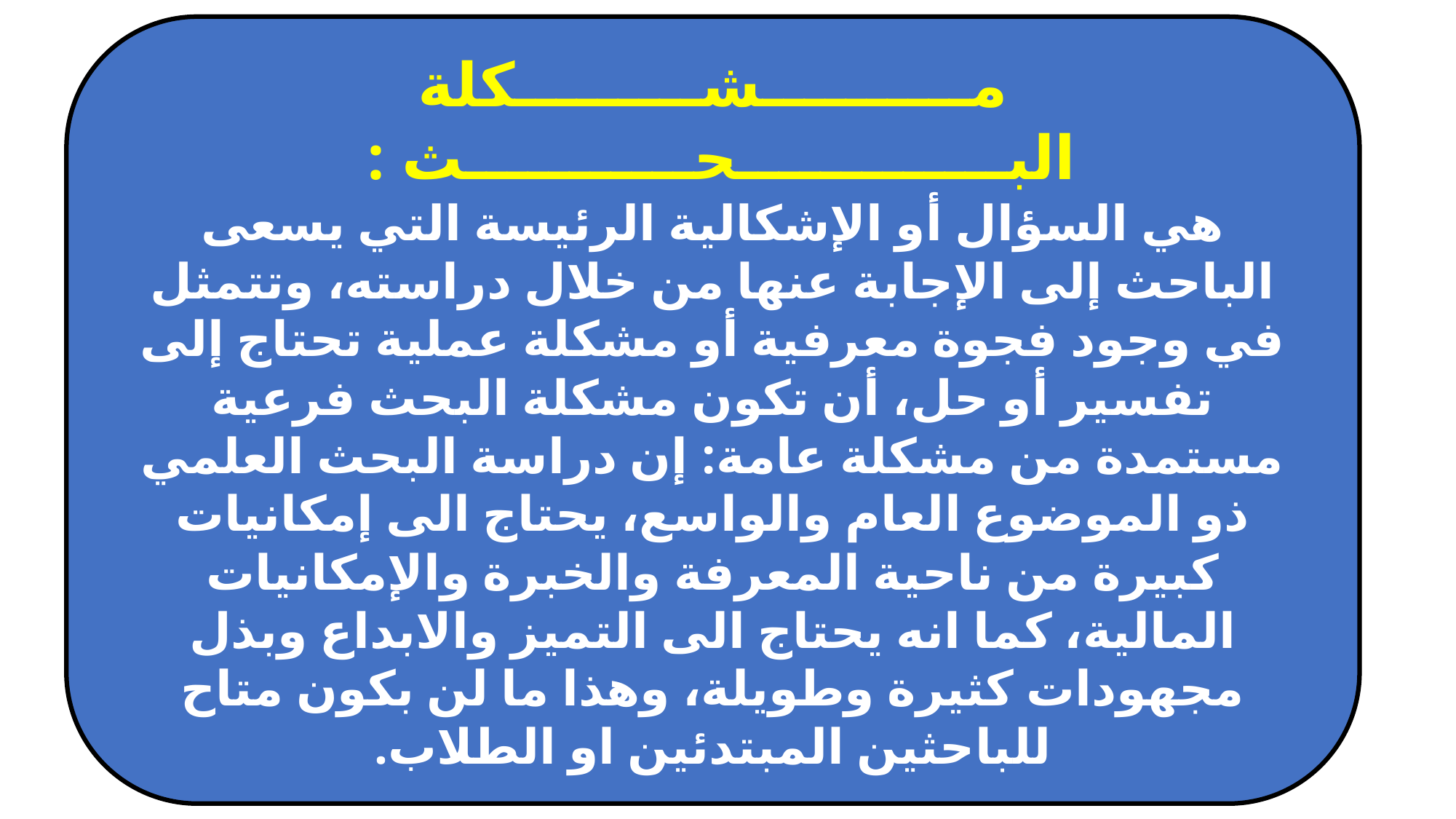

مــــــــــشـــــــــكلة البـــــــــــــحـــــــــــث :
هي السؤال أو الإشكالية الرئيسة التي يسعى الباحث إلى الإجابة عنها من خلال دراسته، وتتمثل في وجود فجوة معرفية أو مشكلة عملية تحتاج إلى تفسير أو حل، أن تكون مشكلة البحث فرعية مستمدة من مشكلة عامة: إن دراسة البحث العلمي ذو الموضوع العام والواسع، يحتاج الى إمكانيات كبيرة من ناحية المعرفة والخبرة والإمكانيات المالية، كما انه يحتاج الى التميز والابداع وبذل مجهودات كثيرة وطويلة، وهذا ما لن بكون متاح للباحثين المبتدئين او الطلاب.